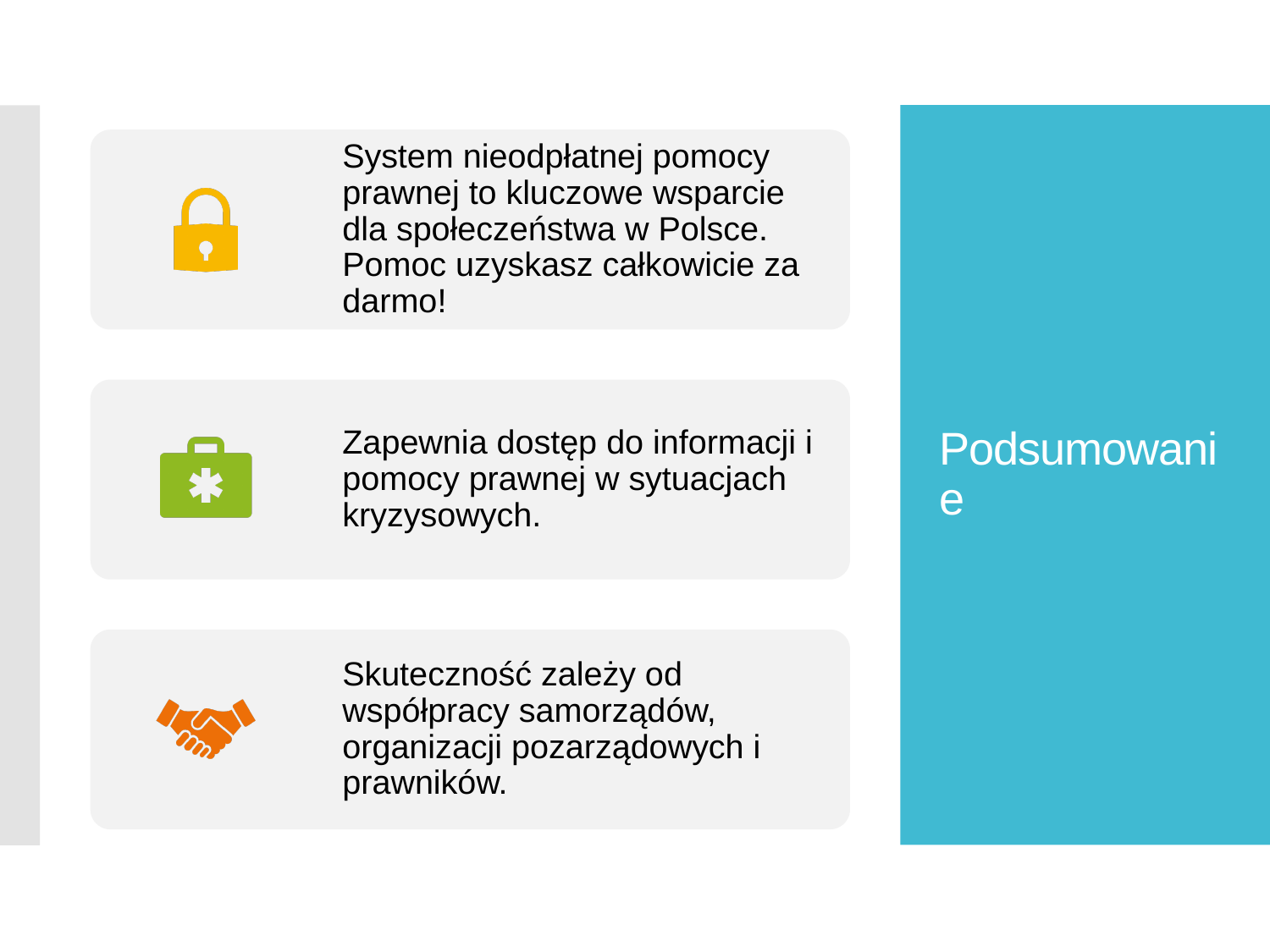

System nieodpłatnej pomocy prawnej to kluczowe wsparcie dla społeczeństwa w Polsce. Pomoc uzyskasz całkowicie za darmo!
Zapewnia dostęp do informacji i pomocy prawnej w sytuacjach kryzysowych.
Skuteczność zależy od współpracy samorządów, organizacji pozarządowych i prawników.
# Podsumowanie